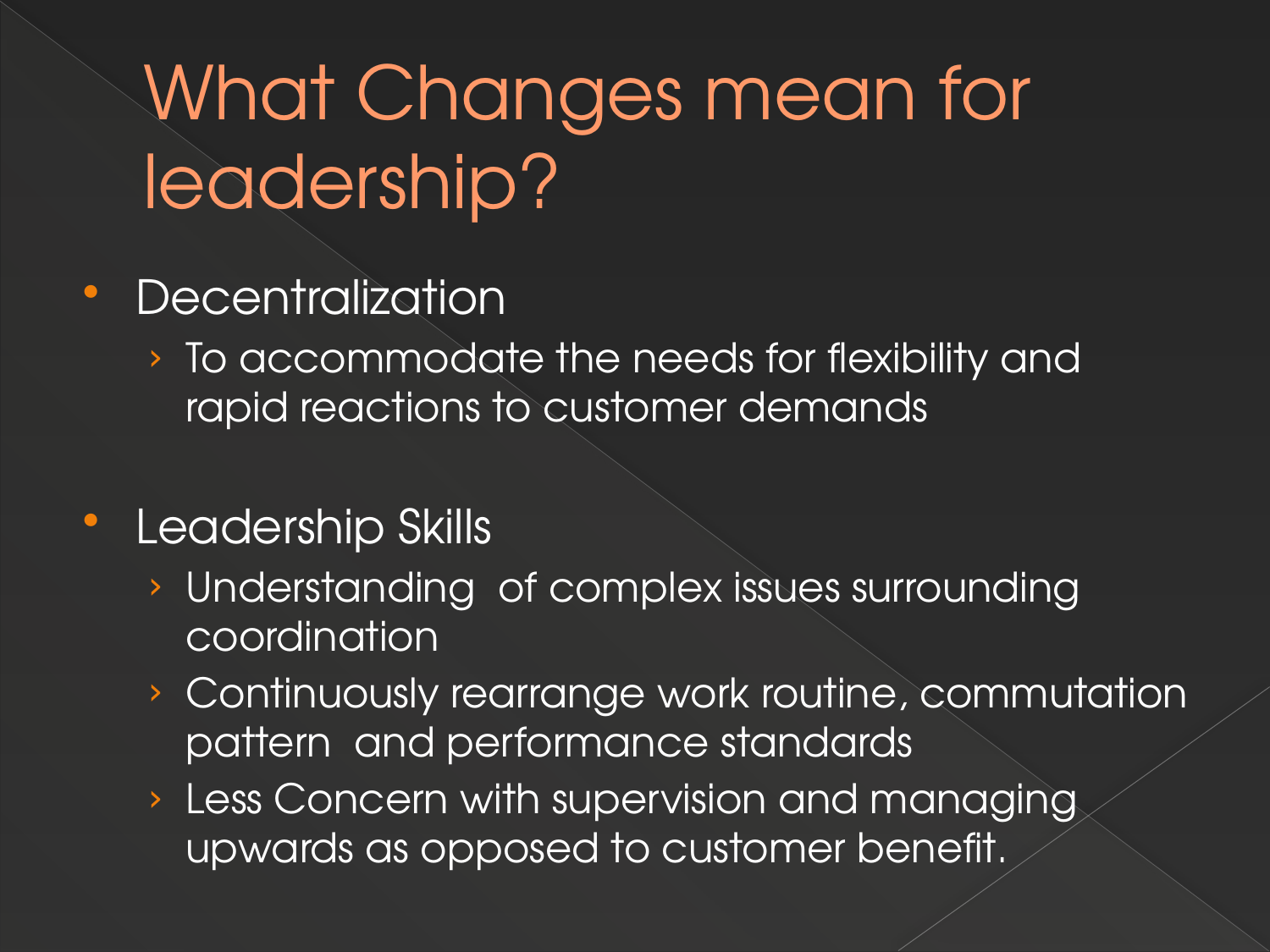

# What Changes mean for leadership?
Decentralization
To accommodate the needs for flexibility and rapid reactions to customer demands

Leadership Skills
Understanding  of complex issues surrounding coordination
Continuously rearrange work routine, commutation pattern  and performance standards
Less Concern with supervision and managing upwards as opposed to customer benefit.